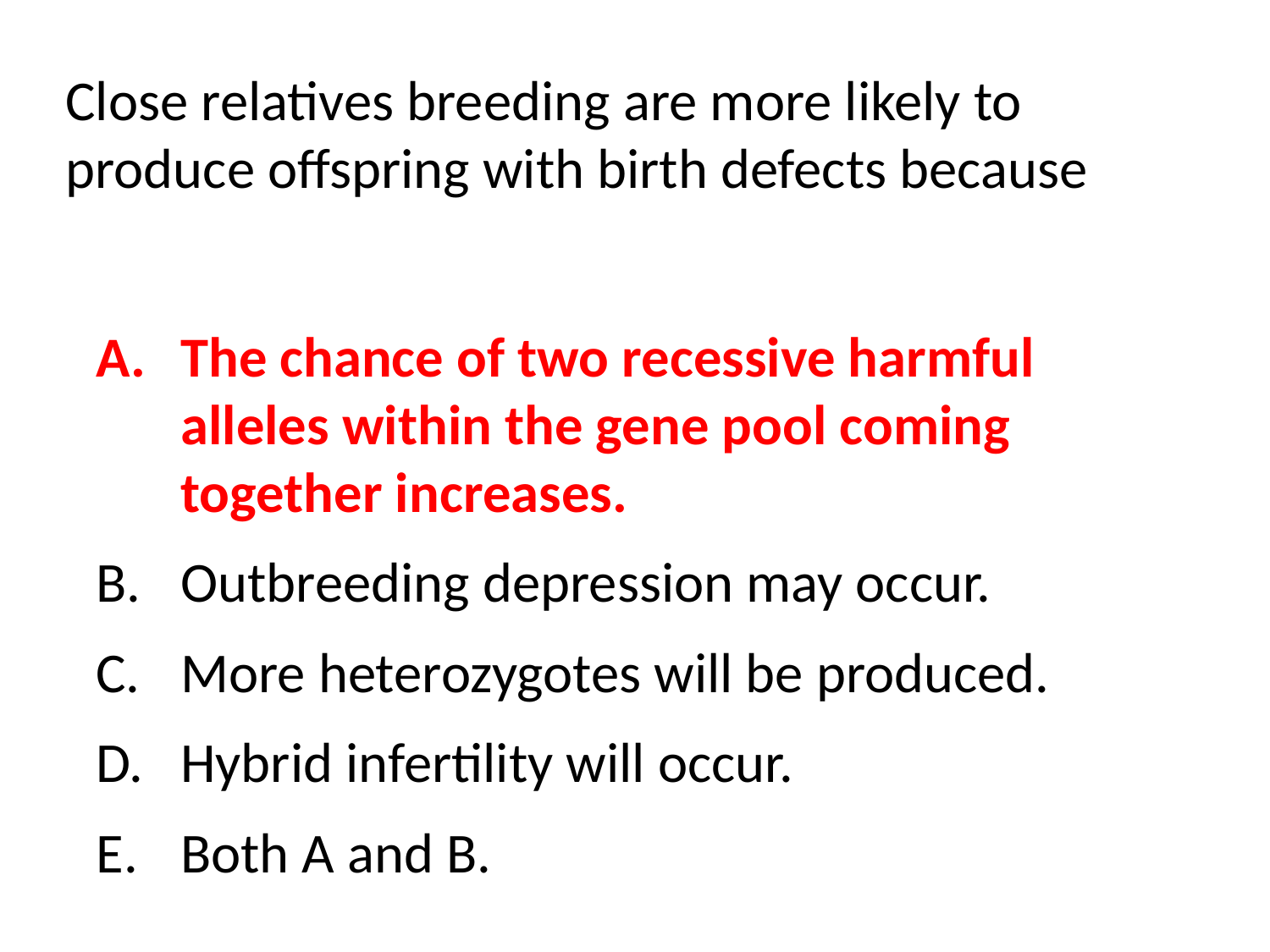

Close relatives breeding are more likely to produce offspring with birth defects because

The chance of two recessive harmful alleles within the gene pool coming together increases.
Outbreeding depression may occur.
More heterozygotes will be produced.
Hybrid infertility will occur.
Both A and B.